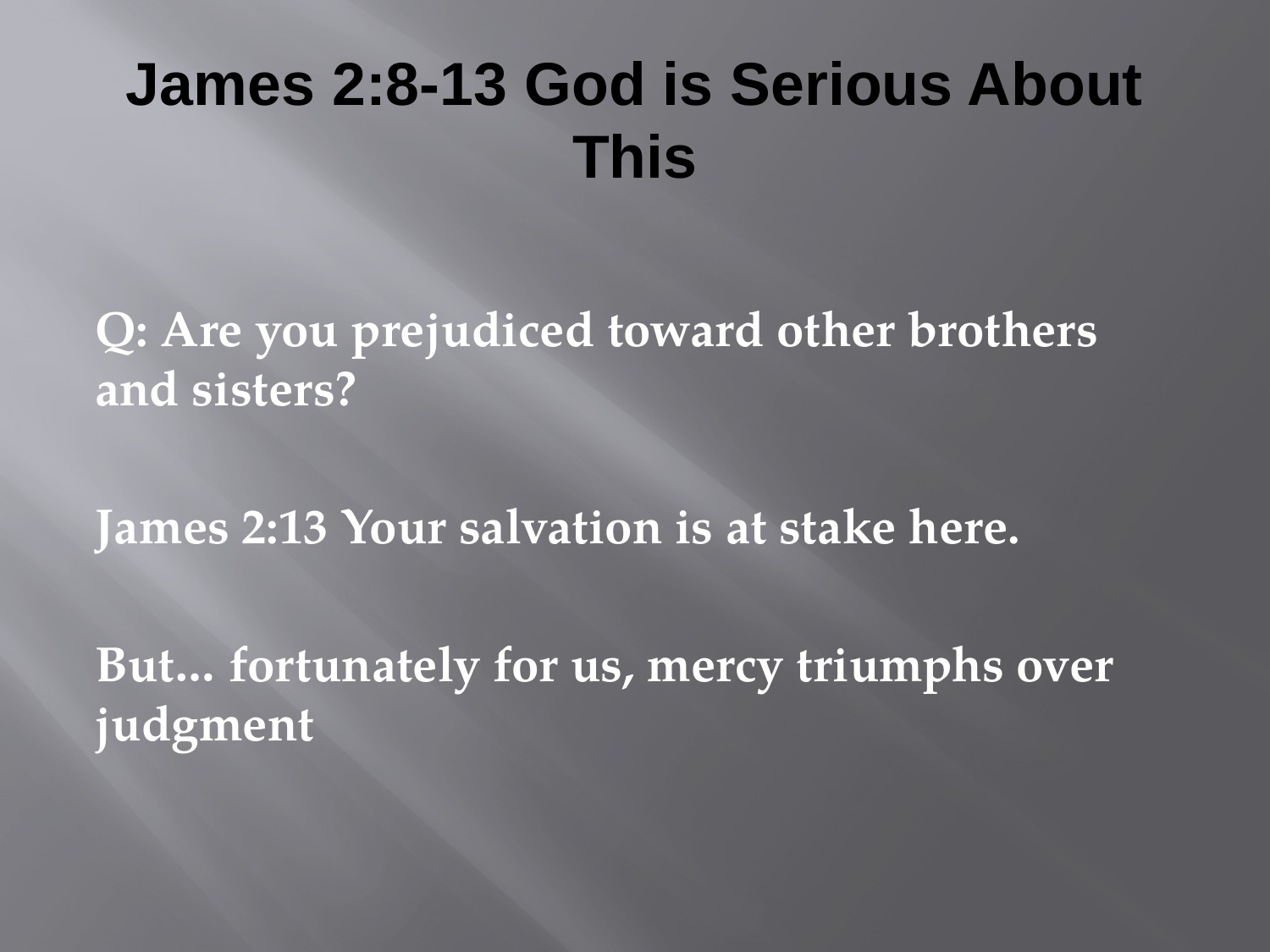

# James 2:8-13 God is Serious About This

Q: Are you prejudiced toward other brothers and sisters?

James 2:13 Your salvation is at stake here.

But… fortunately for us, mercy triumphs over judgment